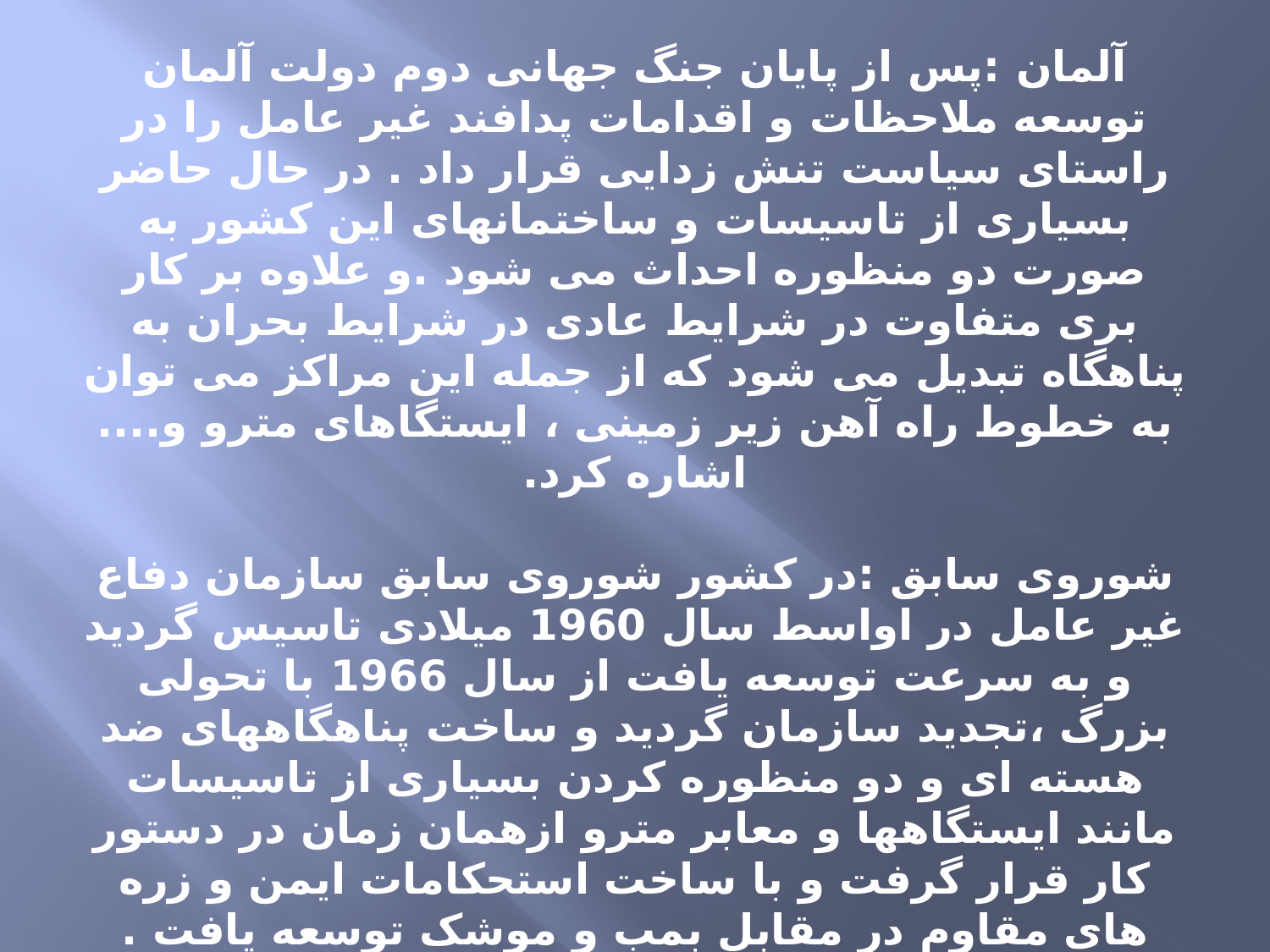

# مواردی از پدافند غیر عامل در جهان : آلمان :پس از پایان جنگ جهانی دوم دولت آلمان توسعه ملاحظات و اقدامات پدافند غیر عامل را در راستای سیاست تنش زدایی قرار داد . در حال حاضر بسیاری از تاسیسات و ساختمانهای این کشور به صورت دو منظوره احداث می شود .و علاوه بر کار بری متفاوت در شرایط عادی در شرایط بحران به پناهگاه تبدیل می شود که از جمله این مراکز می توان به خطوط راه آهن زیر زمینی ، ایستگاهای مترو و.... اشاره کرد. شوروی سابق :در کشور شوروی سابق سازمان دفاع غیر عامل در اواسط سال 1960 میلادی تاسیس گردید و به سرعت توسعه یافت از سال 1966 با تحولی بزرگ ،تجدید سازمان گردید و ساخت پناهگاههای ضد هسته ای و دو منظوره کردن بسیاری از تاسیسات مانند ایستگاهها و معابر مترو ازهمان زمان در دستور کار قرار گرفت و با ساخت استحکامات ایمن و زره های مقاوم در مقابل بمب و موشک توسعه یافت .